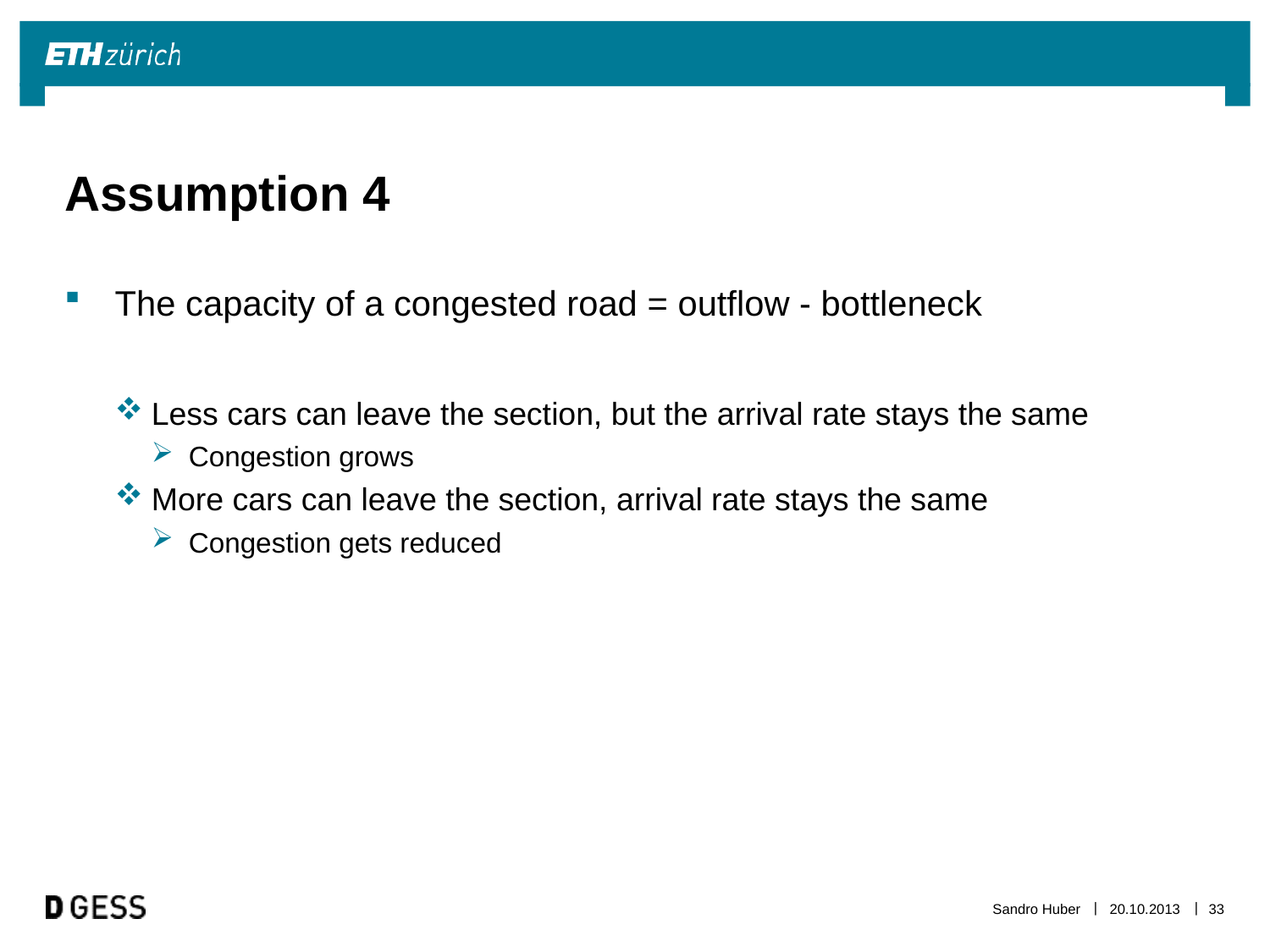

# Assumption 4
The capacity of a congested road = outflow - bottleneck

Less cars can leave the section, but the arrival rate stays the same
Congestion grows
More cars can leave the section, arrival rate stays the same
Congestion gets reduced

Sandro Huber
20.10.2013
33